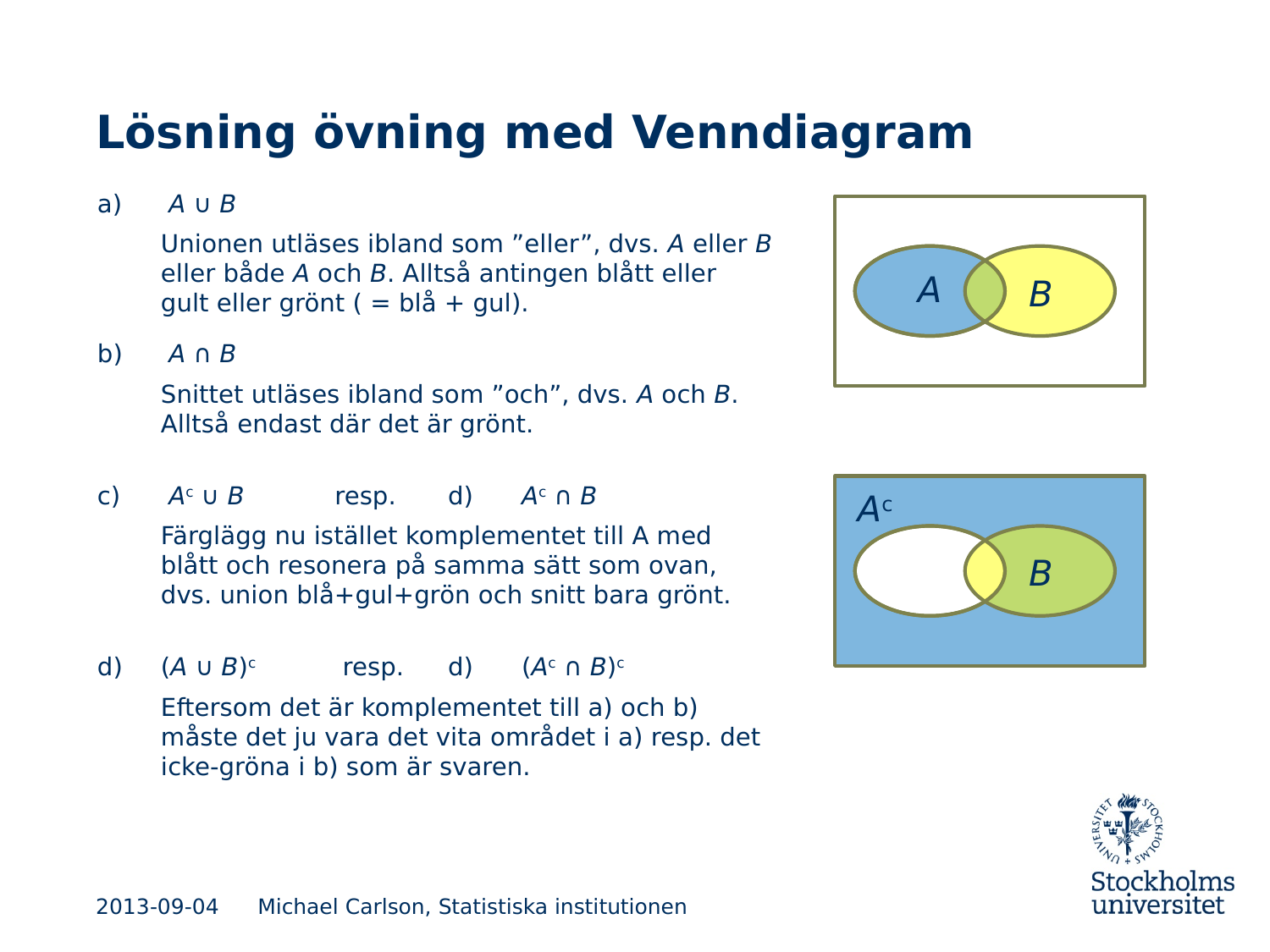

# Lösning övning med Venndiagram
 A ∪ B
	Unionen utläses ibland som ”eller”, dvs. A eller B eller både A och B. Alltså antingen blått eller gult eller grönt ( = blå + gul).
 A ∩ B
	Snittet utläses ibland som ”och”, dvs. A och B. Alltså endast där det är grönt.
 Ac ∪ B	resp.	d)	Ac ∩ B
	Färglägg nu istället komplementet till A med blått och resonera på samma sätt som ovan, dvs. union blå+gul+grön och snitt bara grönt.
(A ∪ B)c 	 resp.	d)	(Ac ∩ B)c
	Eftersom det är komplementet till a) och b) måste det ju vara det vita området i a) resp. det icke-gröna i b) som är svaren.

A
B

Ac

B
2013-09-04
Michael Carlson, Statistiska institutionen